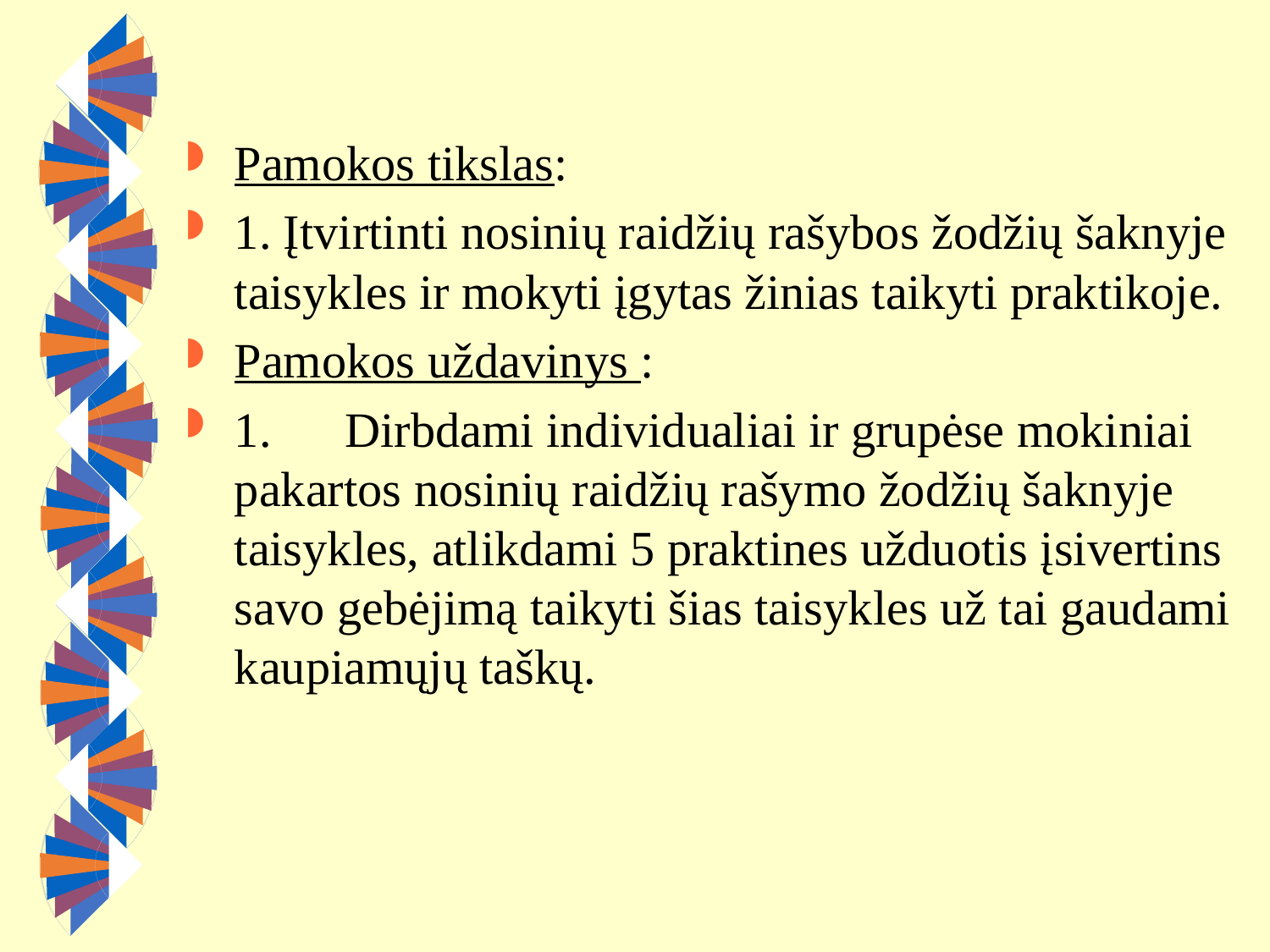

Pamokos tikslas:
1. Įtvirtinti nosinių raidžių rašybos žodžių šaknyje taisykles ir mokyti įgytas žinias taikyti praktikoje.
Pamokos uždavinys :
1.      Dirbdami individualiai ir grupėse mokiniai pakartos nosinių raidžių rašymo žodžių šaknyje taisykles, atlikdami 5 praktines užduotis įsivertins savo gebėjimą taikyti šias taisykles už tai gaudami kaupiamųjų taškų.